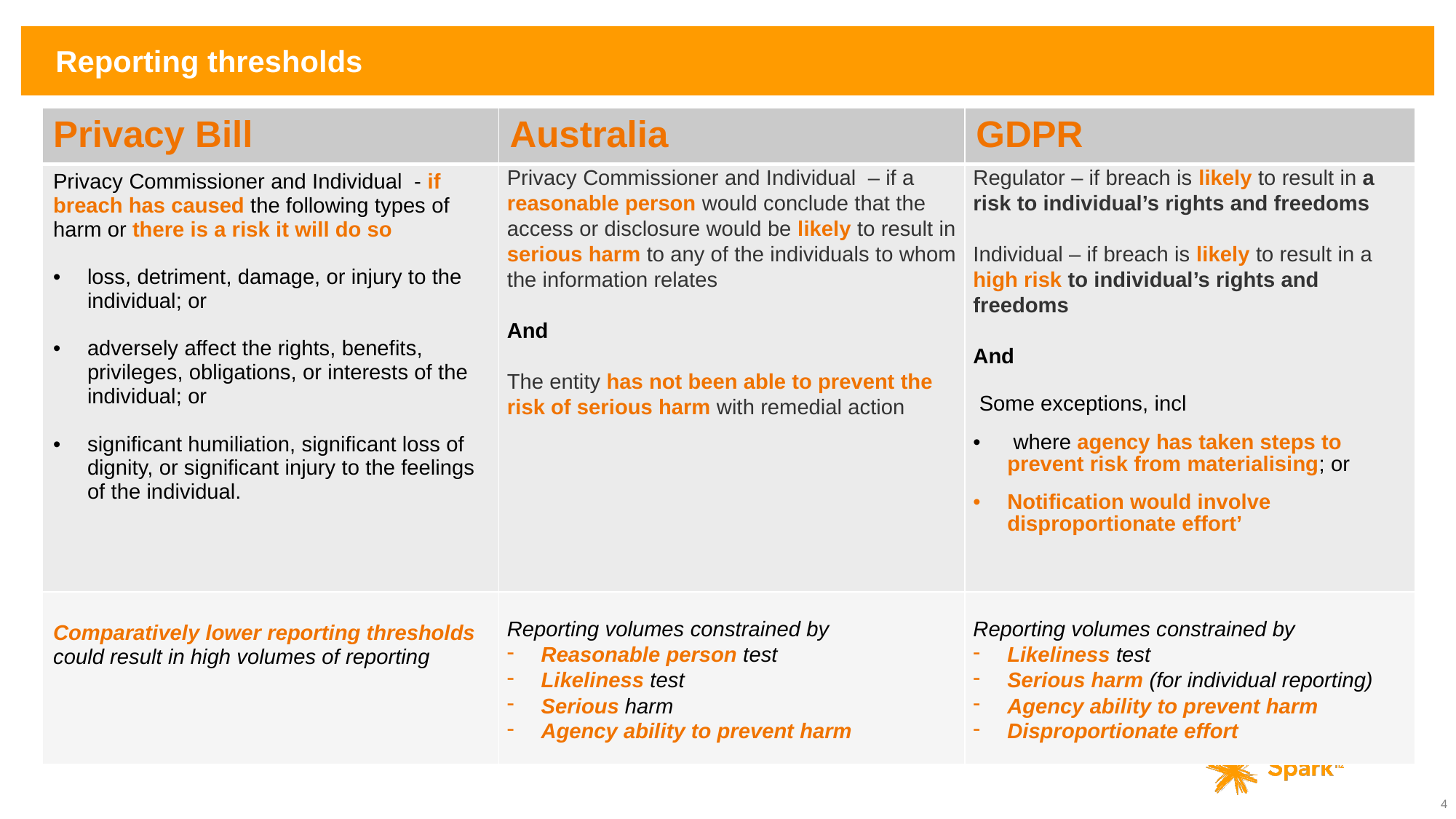

# Reporting thresholds
| Privacy Bill | Australia | GDPR |
| --- | --- | --- |
| Privacy Commissioner and Individual - if breach has caused the following types of harm or there is a risk it will do so loss, detriment, damage, or injury to the individual; or adversely affect the rights, benefits, privileges, obligations, or interests of the individual; or significant humiliation, significant loss of dignity, or significant injury to the feelings of the individual. | Privacy Commissioner and Individual – if a reasonable person would conclude that the access or disclosure would be likely to result in serious harm to any of the individuals to whom the information relates And The entity has not been able to prevent the risk of serious harm with remedial action | Regulator – if breach is likely to result in a risk to individual’s rights and freedoms   Individual – if breach is likely to result in a high risk to individual’s rights and freedoms   And Some exceptions, incl where agency has taken steps to prevent risk from materialising; or Notification would involve disproportionate effort’ |
| Comparatively lower reporting thresholds could result in high volumes of reporting | Reporting volumes constrained by Reasonable person test Likeliness test Serious harm Agency ability to prevent harm | Reporting volumes constrained by Likeliness test Serious harm (for individual reporting) Agency ability to prevent harm Disproportionate effort |